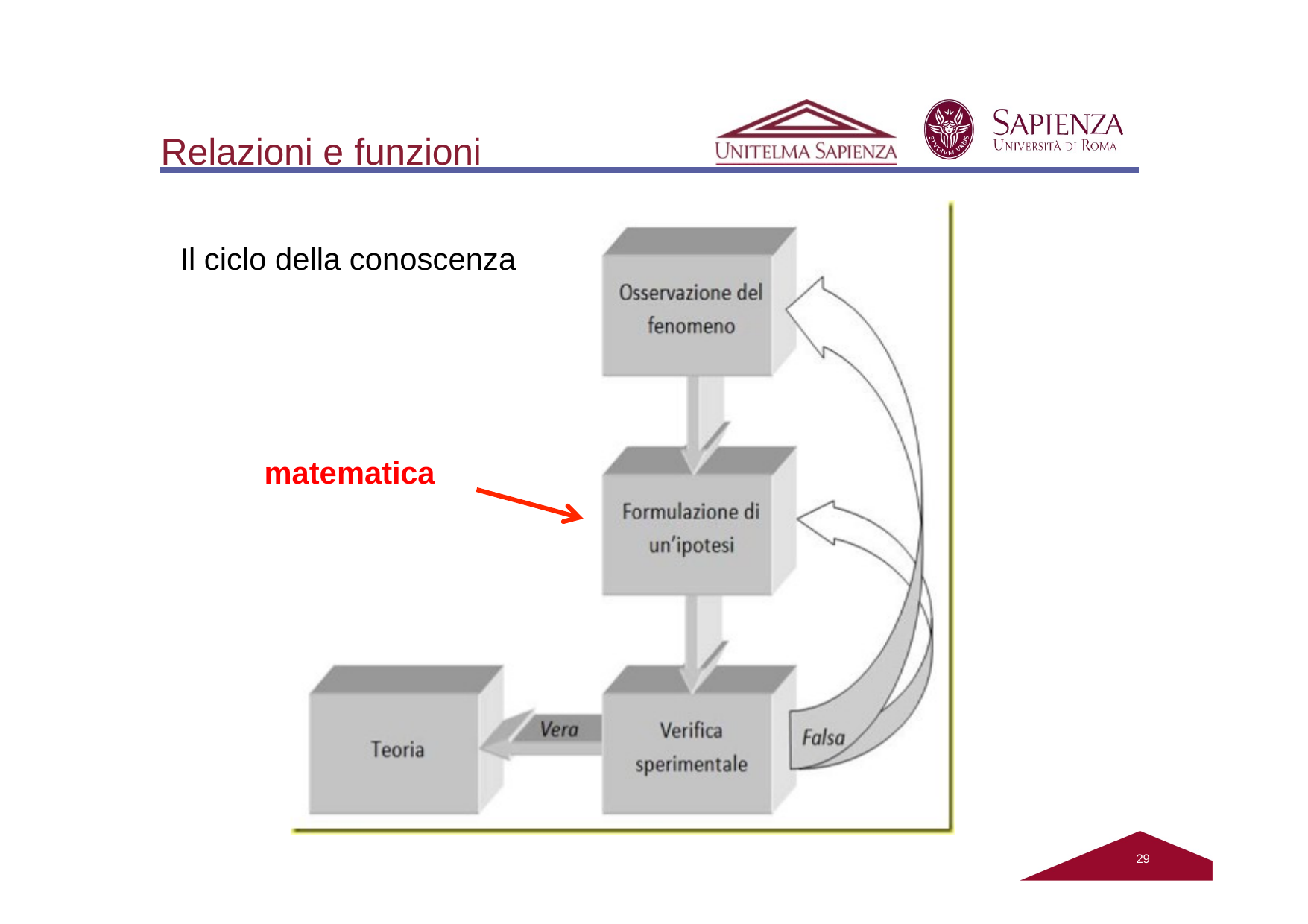

# Relazioni e funzioni

Il ciclo della conoscenza
matematica

29